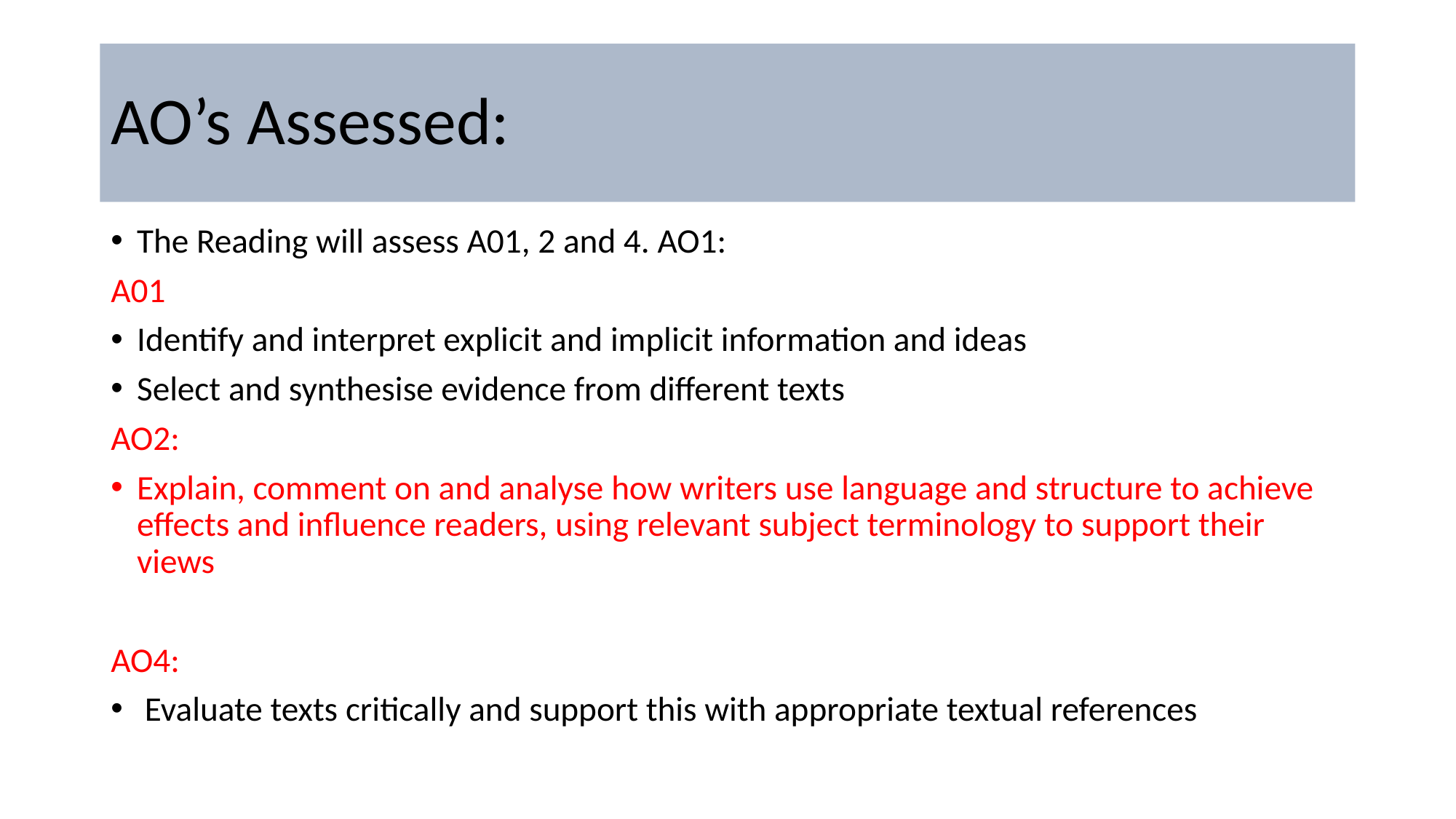

# AO’s Assessed:
The Reading will assess A01, 2 and 4. AO1:
A01
Identify and interpret explicit and implicit information and ideas
Select and synthesise evidence from different texts
AO2:
Explain, comment on and analyse how writers use language and structure to achieve effects and influence readers, using relevant subject terminology to support their views

AO4:
 Evaluate texts critically and support this with appropriate textual references